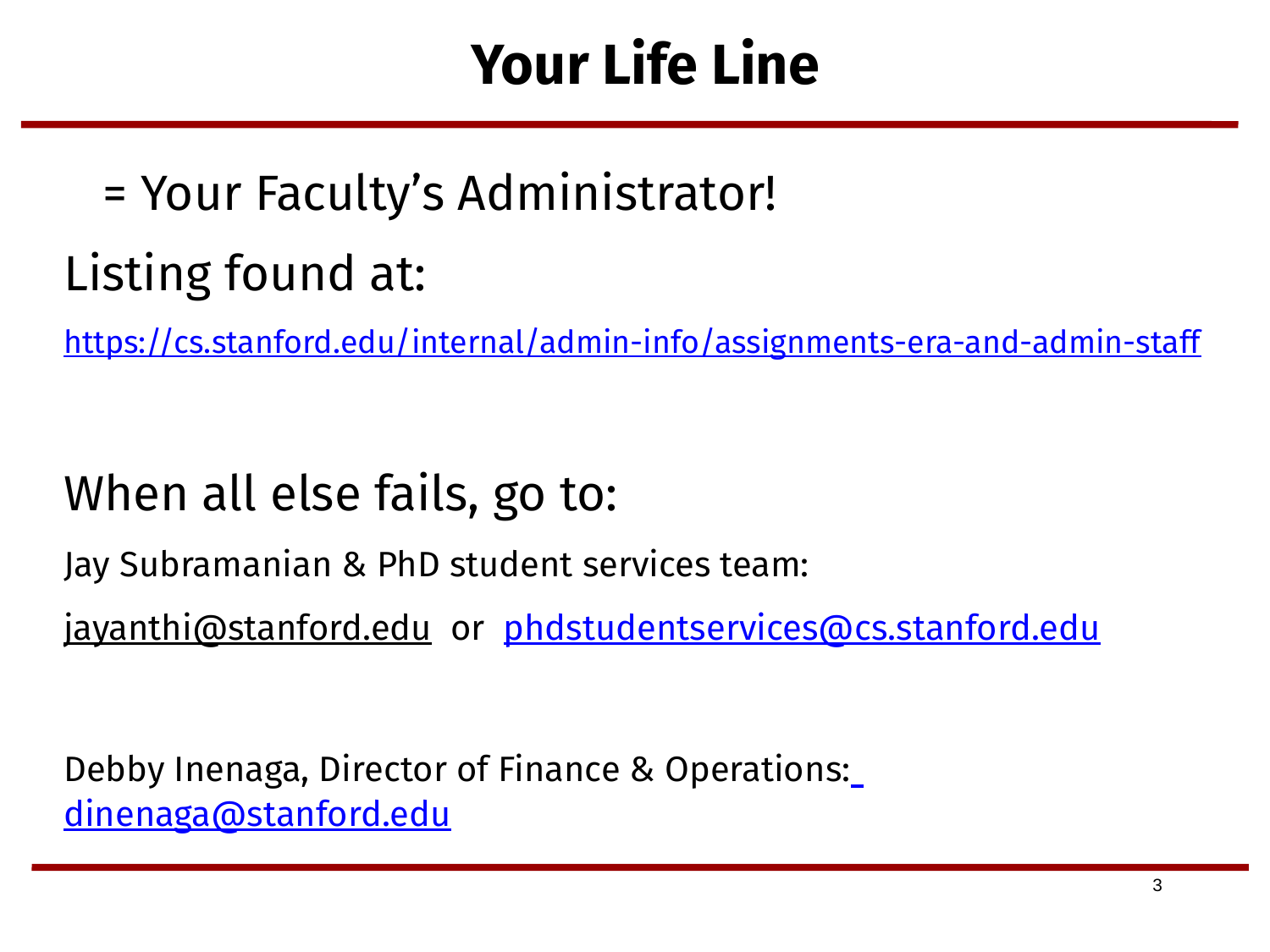

# Your Life Line
   = Your Faculty’s Administrator!
Listing found at:
https://cs.stanford.edu/internal/admin-info/assignments-era-and-admin-staff

When all else fails, go to:
Jay Subramanian & PhD student services team:
jayanthi@stanford.edu  or  phdstudentservices@cs.stanford.edu

Debby Inenaga, Director of Finance & Operations: dinenaga@stanford.edu